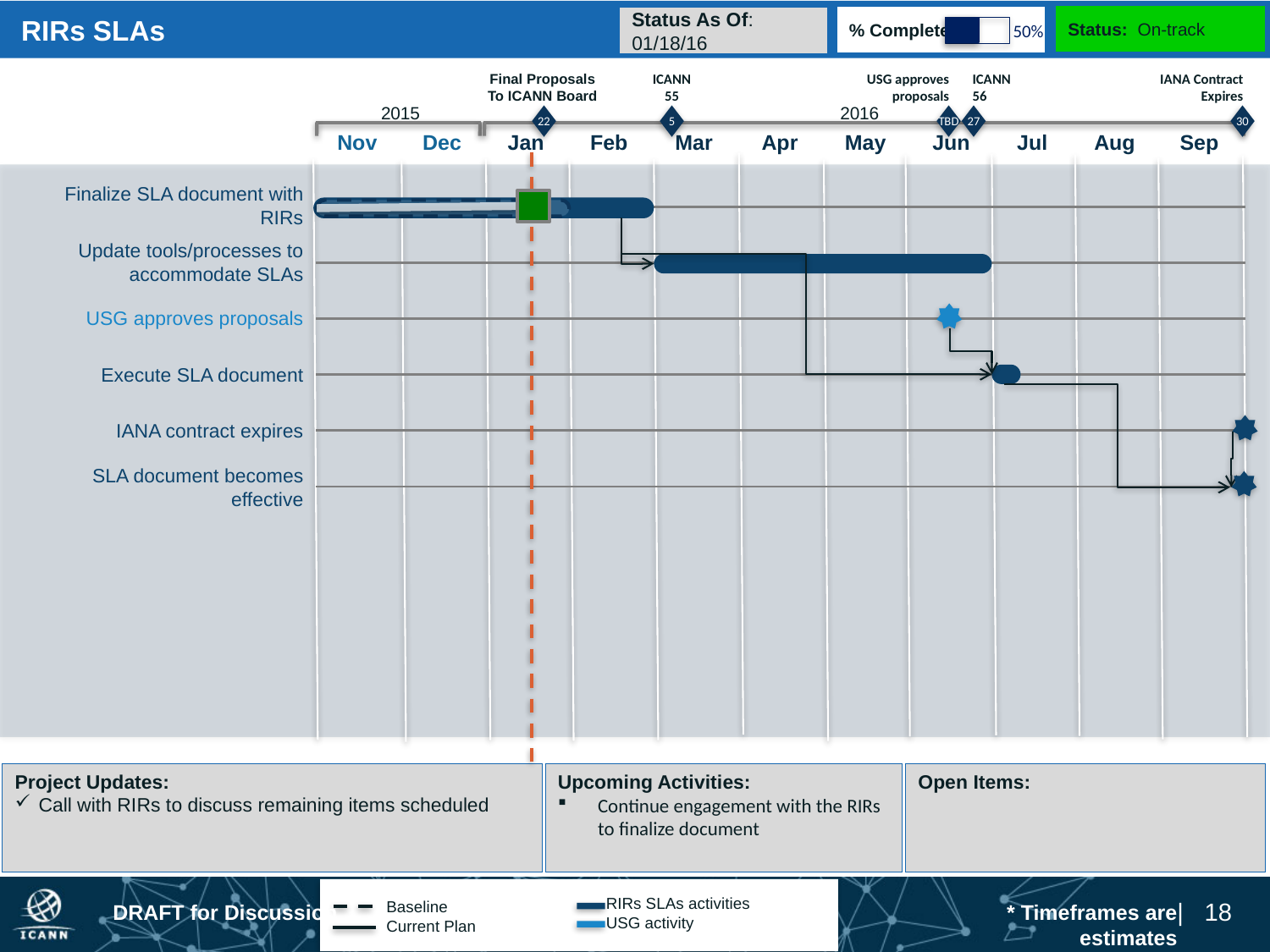

# RIRs SLAs
Status:  On-track
% Complete:
Status As Of: 01/18/16
50%

USG approves proposals
Final Proposals
To ICANN Board
ICANN 55
ICANN 56
IANA Contract Expires
2015
2016
22
5
TBD
27
30
Nov
Dec
Jan
Feb
Mar
Apr
May
Jun
Jul
Aug
Sep

Finalize SLA document with RIRs

Update tools/processes to accommodate SLAs

USG approves proposals

Execute SLA document

IANA contract expires

SLA document becomes effective

Project Updates:
Call with RIRs to discuss remaining items scheduled
Open Items:

Upcoming Activities:
Continue engagement with the RIRs to finalize document

RIRs SLAs activities
USG activity
Baseline
Current Plan
DRAFT for Discussion
* Timeframes are estimates